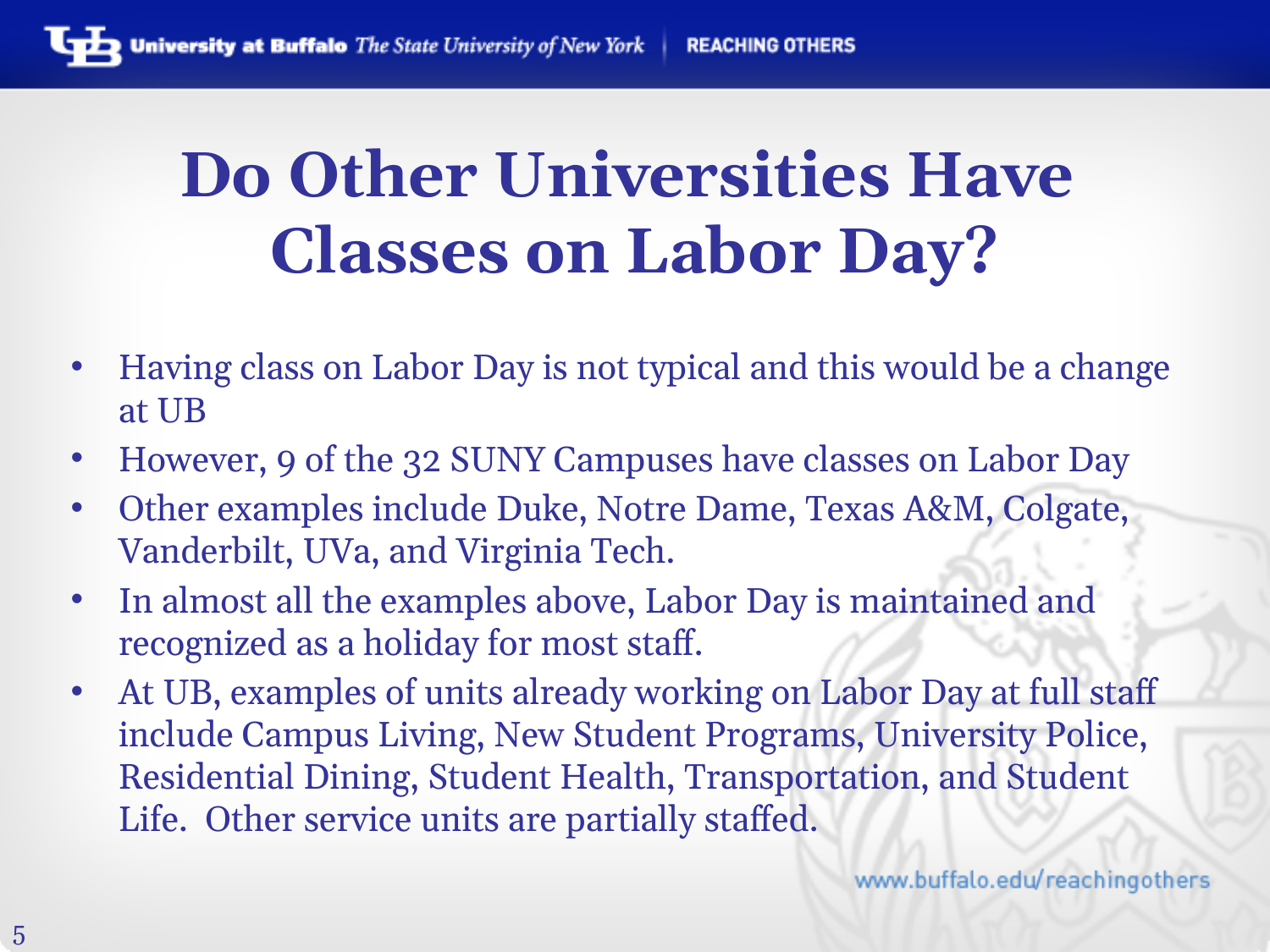

# Do Other Universities Have Classes on Labor Day?
Having class on Labor Day is not typical and this would be a change at UB
However, 9 of the 32 SUNY Campuses have classes on Labor Day
Other examples include Duke, Notre Dame, Texas A&M, Colgate, Vanderbilt, UVa, and Virginia Tech.
In almost all the examples above, Labor Day is maintained and recognized as a holiday for most staff.
At UB, examples of units already working on Labor Day at full staff include Campus Living, New Student Programs, University Police, Residential Dining, Student Health, Transportation, and Student Life.  Other service units are partially staffed.